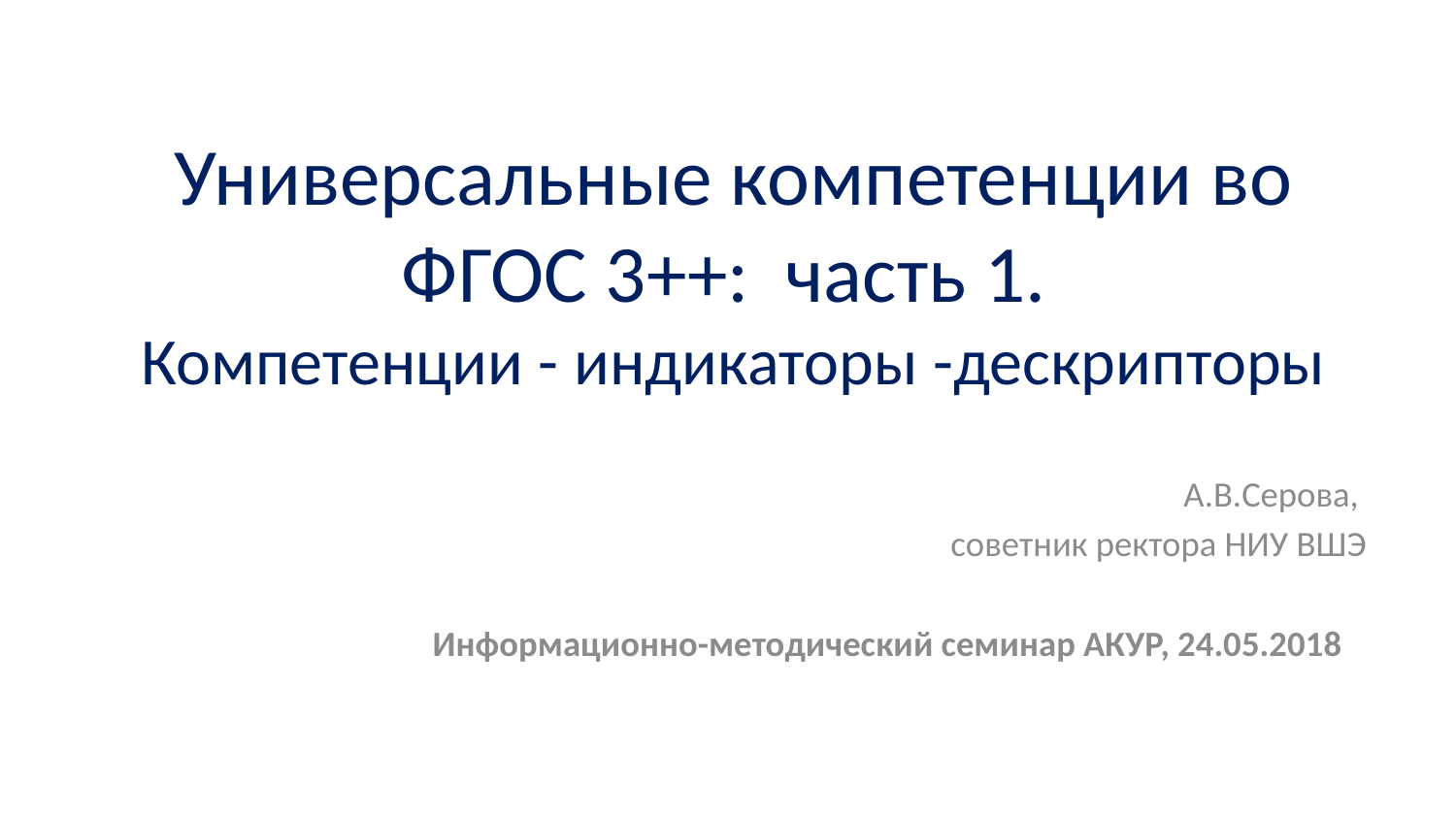

# Универсальные компетенции во ФГОС 3++:  часть 1. Компетенции - индикаторы -дескрипторы
А.В.Серова,
советник ректора НИУ ВШЭ

Информационно-методический семинар АКУР, 24.05.2018